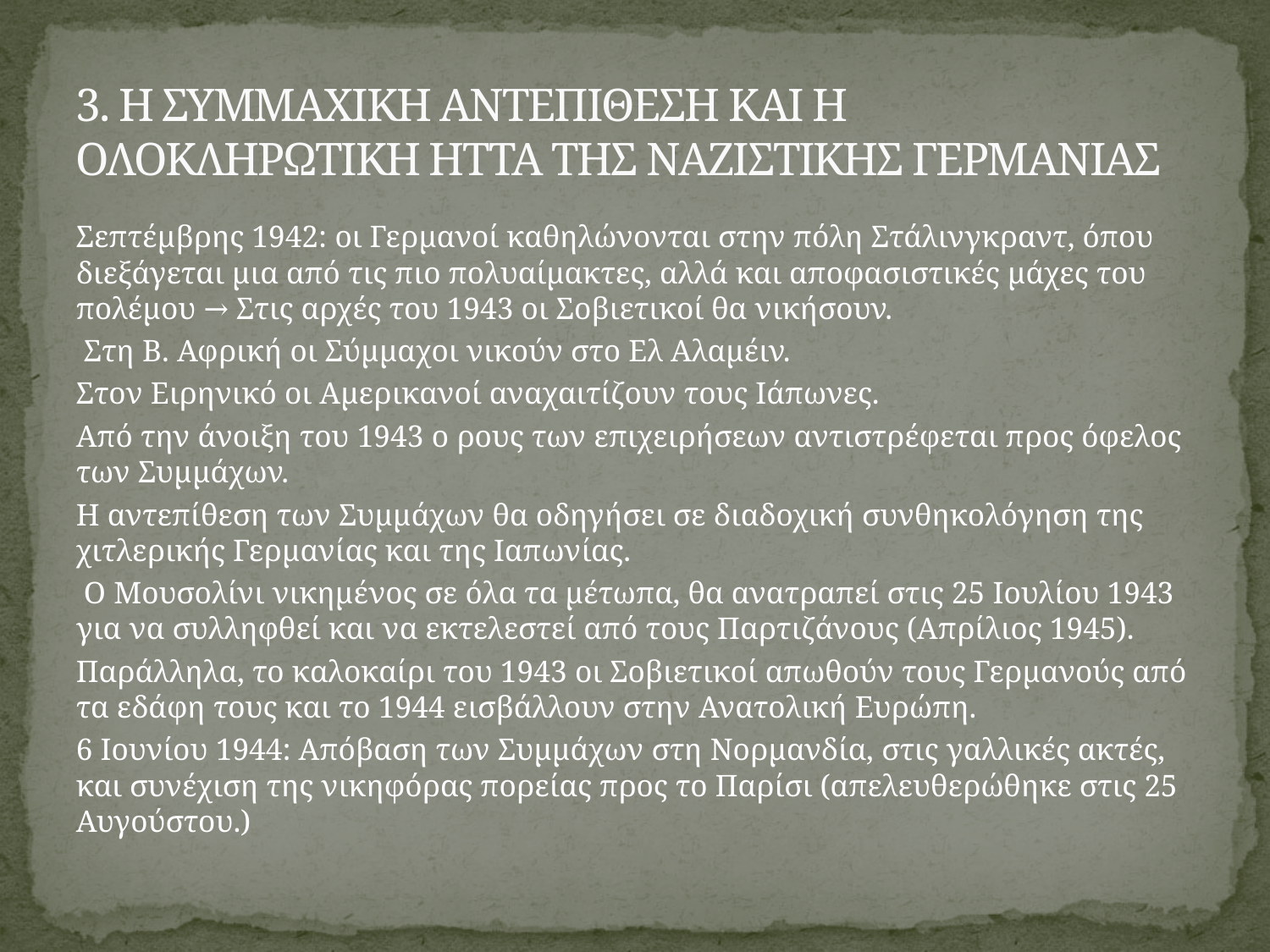

# 3. Η ΣΥΜΜΑΧΙΚΗ ΑΝΤΕΠΙΘΕΣΗ ΚΑΙ Η ΟΛΟΚΛΗΡΩΤΙΚΗ ΗΤΤΑ ΤΗΣ ΝΑΖΙΣΤΙΚΗΣ ΓΕΡΜΑΝΙΑΣ
Σεπτέμβρης 1942: οι Γερμανοί καθηλώνονται στην πόλη Στάλινγκραντ, όπου διεξάγεται μια από τις πιο πολυαίμακτες, αλλά και αποφασιστικές μάχες του πολέμου → Στις αρχές του 1943 οι Σοβιετικοί θα νικήσουν.
 Στη Β. Αφρική οι Σύμμαχοι νικούν στο Ελ Αλαμέιν.
Στον Ειρηνικό οι Αμερικανοί αναχαιτίζουν τους Ιάπωνες.
Από την άνοιξη του 1943 ο ρους των επιχειρήσεων αντιστρέφεται προς όφελος των Συμμάχων.
Η αντεπίθεση των Συμμάχων θα οδηγήσει σε διαδοχική συνθηκολόγηση της χιτλερικής Γερμανίας και της Ιαπωνίας.
 Ο Μουσολίνι νικημένος σε όλα τα μέτωπα, θα ανατραπεί στις 25 Ιουλίου 1943 για να συλληφθεί και να εκτελεστεί από τους Παρτιζάνους (Απρίλιος 1945).
Παράλληλα, το καλοκαίρι του 1943 οι Σοβιετικοί απωθούν τους Γερμανούς από τα εδάφη τους και το 1944 εισβάλλουν στην Ανατολική Ευρώπη.
6 Ιουνίου 1944: Απόβαση των Συμμάχων στη Νορμανδία, στις γαλλικές ακτές, και συνέχιση της νικηφόρας πορείας προς το Παρίσι (απελευθερώθηκε στις 25 Αυγούστου.)